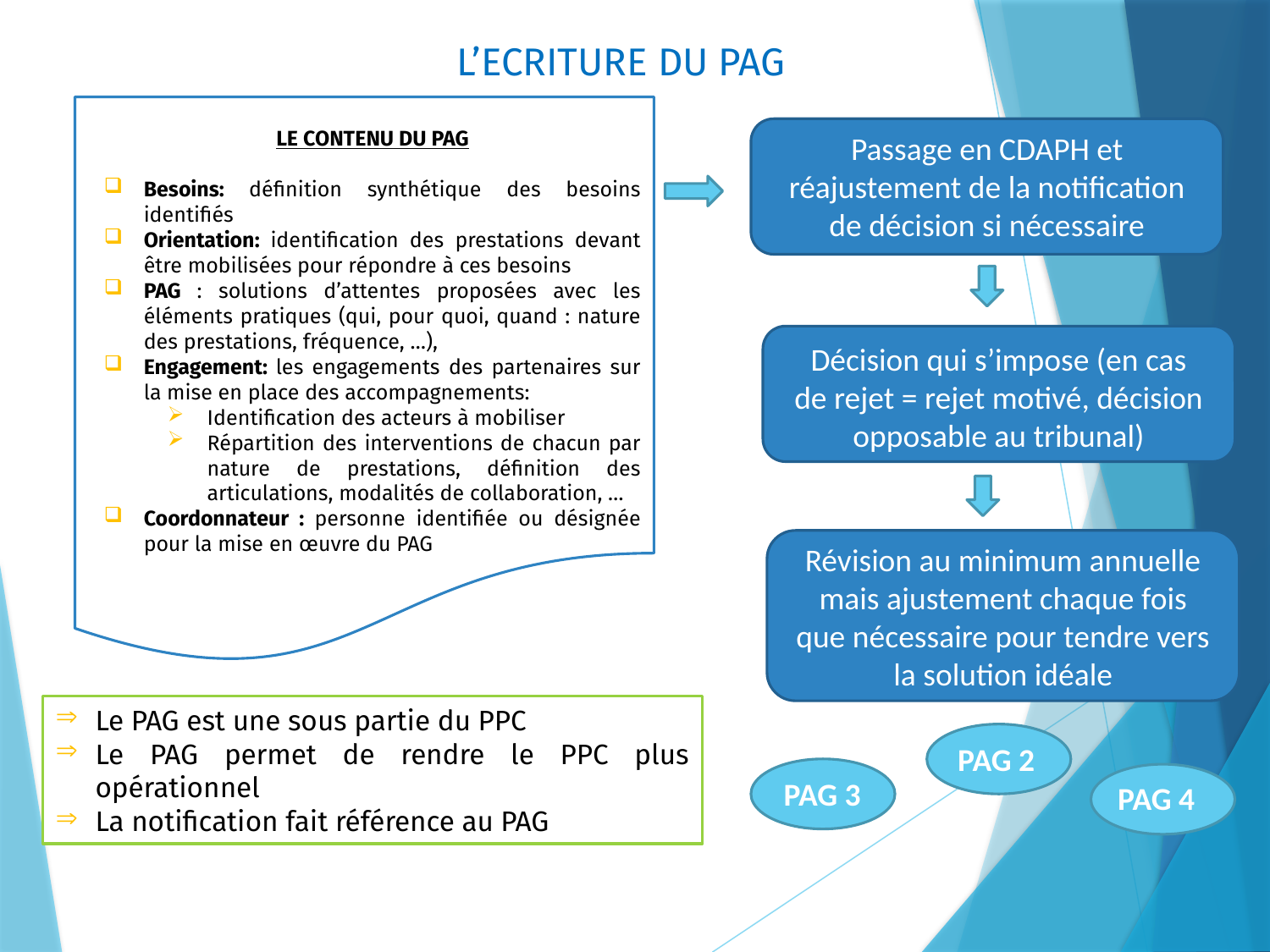

L’ECRITURE du pag

LE CONTENU DU PAG

Besoins: définition synthétique des besoins identifiés
Orientation: identification des prestations devant être mobilisées pour répondre à ces besoins
PAG : solutions d’attentes proposées avec les éléments pratiques (qui, pour quoi, quand : nature des prestations, fréquence, …),
Engagement: les engagements des partenaires sur la mise en place des accompagnements:
Identification des acteurs à mobiliser
Répartition des interventions de chacun par nature de prestations, définition des articulations, modalités de collaboration, …
Coordonnateur : personne identifiée ou désignée pour la mise en œuvre du PAG

Passage en CDAPH et réajustement de la notification de décision si nécessaire

Décision qui s’impose (en cas de rejet = rejet motivé, décision opposable au tribunal)

Révision au minimum annuelle mais ajustement chaque fois que nécessaire pour tendre vers la solution idéale
Le PAG est une sous partie du PPC
Le PAG permet de rendre le PPC plus opérationnel
La notification fait référence au PAG

PAG 2

PAG 3
PAG 4